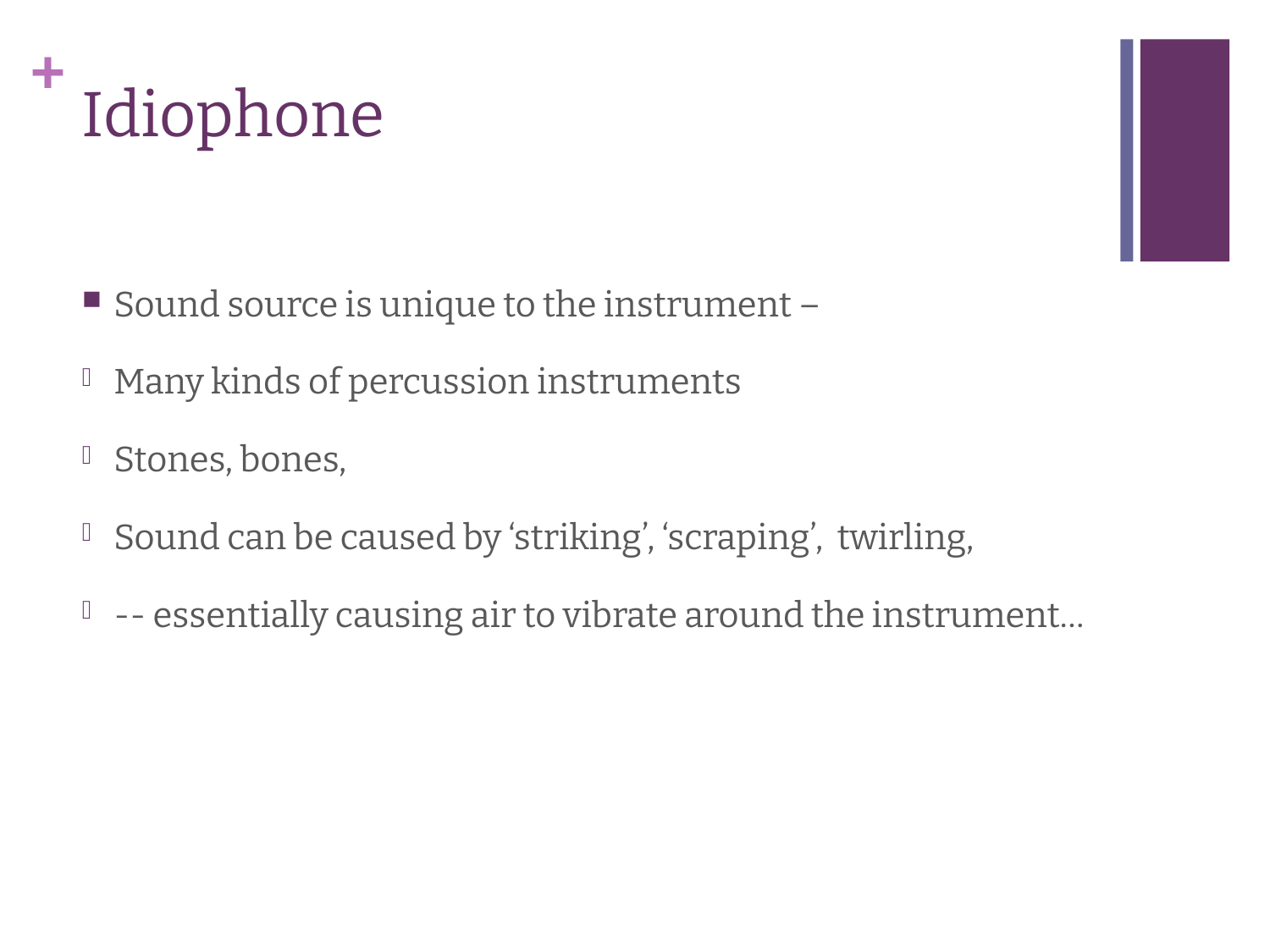

# Idiophone
Sound source is unique to the instrument –
Many kinds of percussion instruments
Stones, bones,
Sound can be caused by ‘striking’, ‘scraping’,  twirling,
-- essentially causing air to vibrate around the instrument…